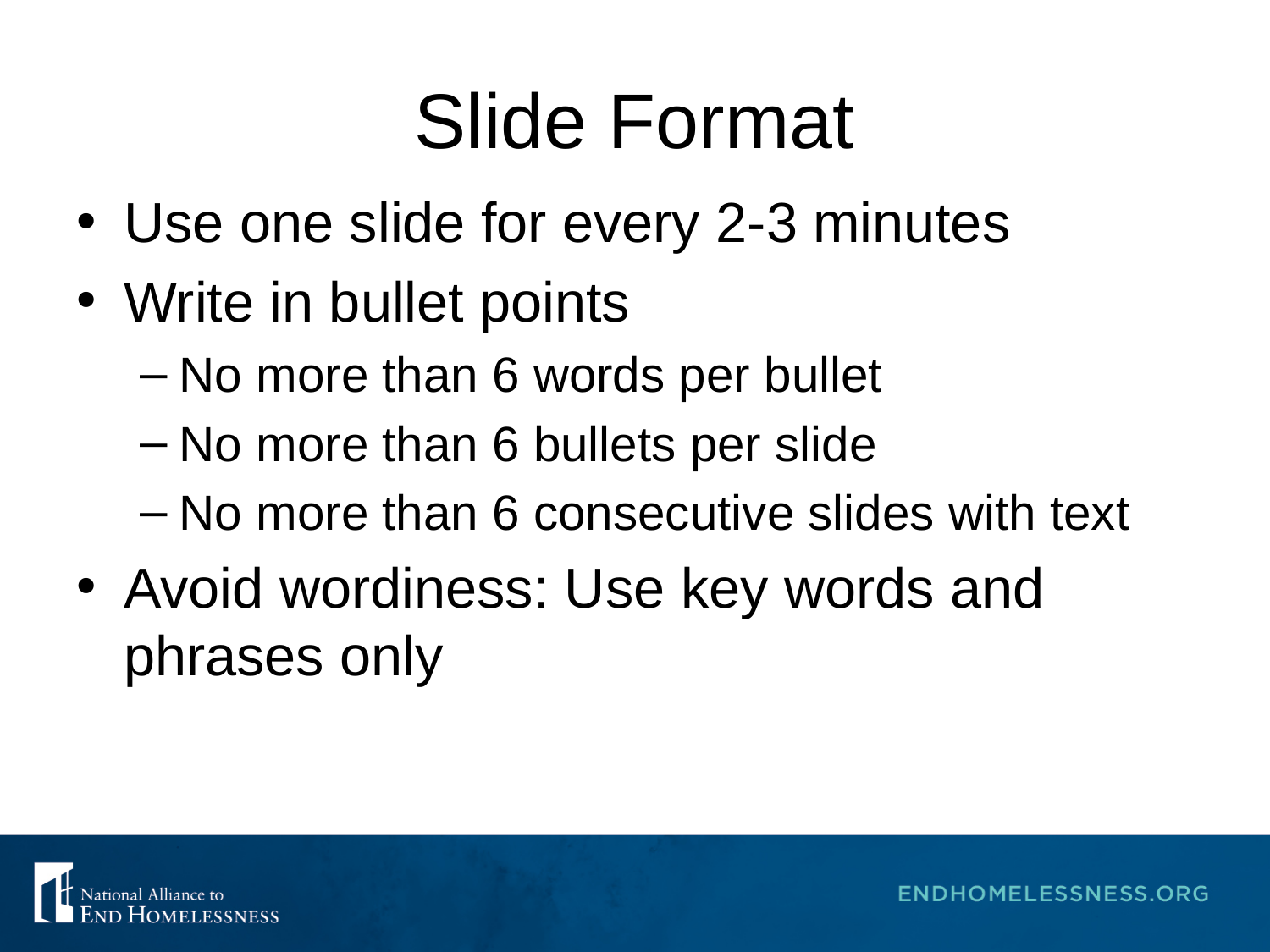

# Slide Format
Use one slide for every 2-3 minutes
Write in bullet points
No more than 6 words per bullet
No more than 6 bullets per slide
No more than 6 consecutive slides with text
Avoid wordiness: Use key words and phrases only